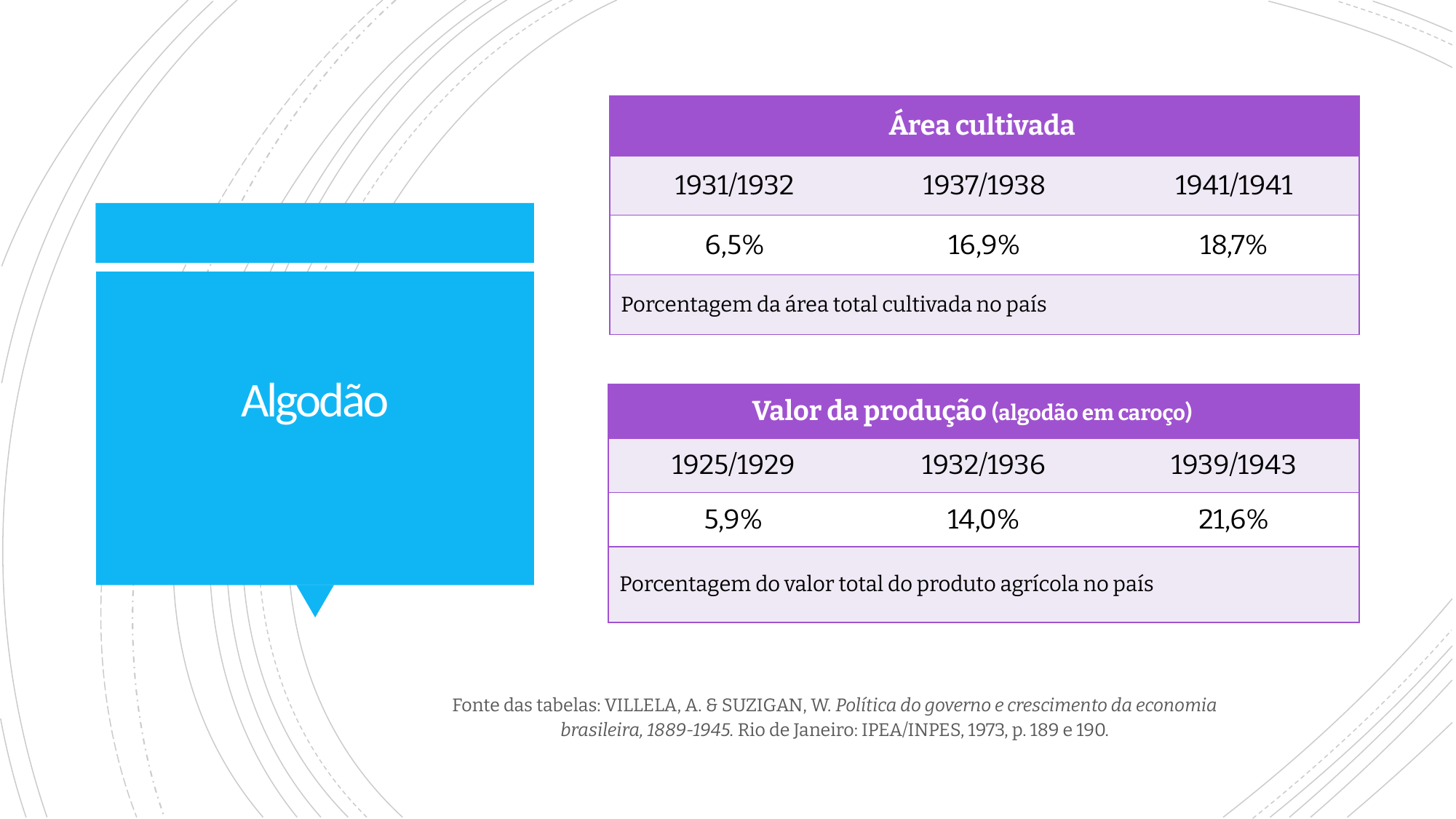

| Área cultivada |  |  |
| --- | --- | --- |
| 1931/1932 | 1937/1938 | 1941/1941 |
| 6,5% | 16,9% | 18,7% |
| Porcentagem da área total cultivada no país |  |  |
# Algodão
| Valor da produção (algodão em caroço) |  |  |
| --- | --- | --- |
| 1925/1929 | 1932/1936 | 1939/1943 |
| 5,9% | 14,0% | 21,6% |
| Porcentagem do valor total do produto agrícola no país |  |  |
Fonte das tabelas: VILLELA, A. & SUZIGAN, W. Política do governo e crescimento da economia brasileira, 1889-1945. Rio de Janeiro: IPEA/INPES, 1973, p. 189 e 190.